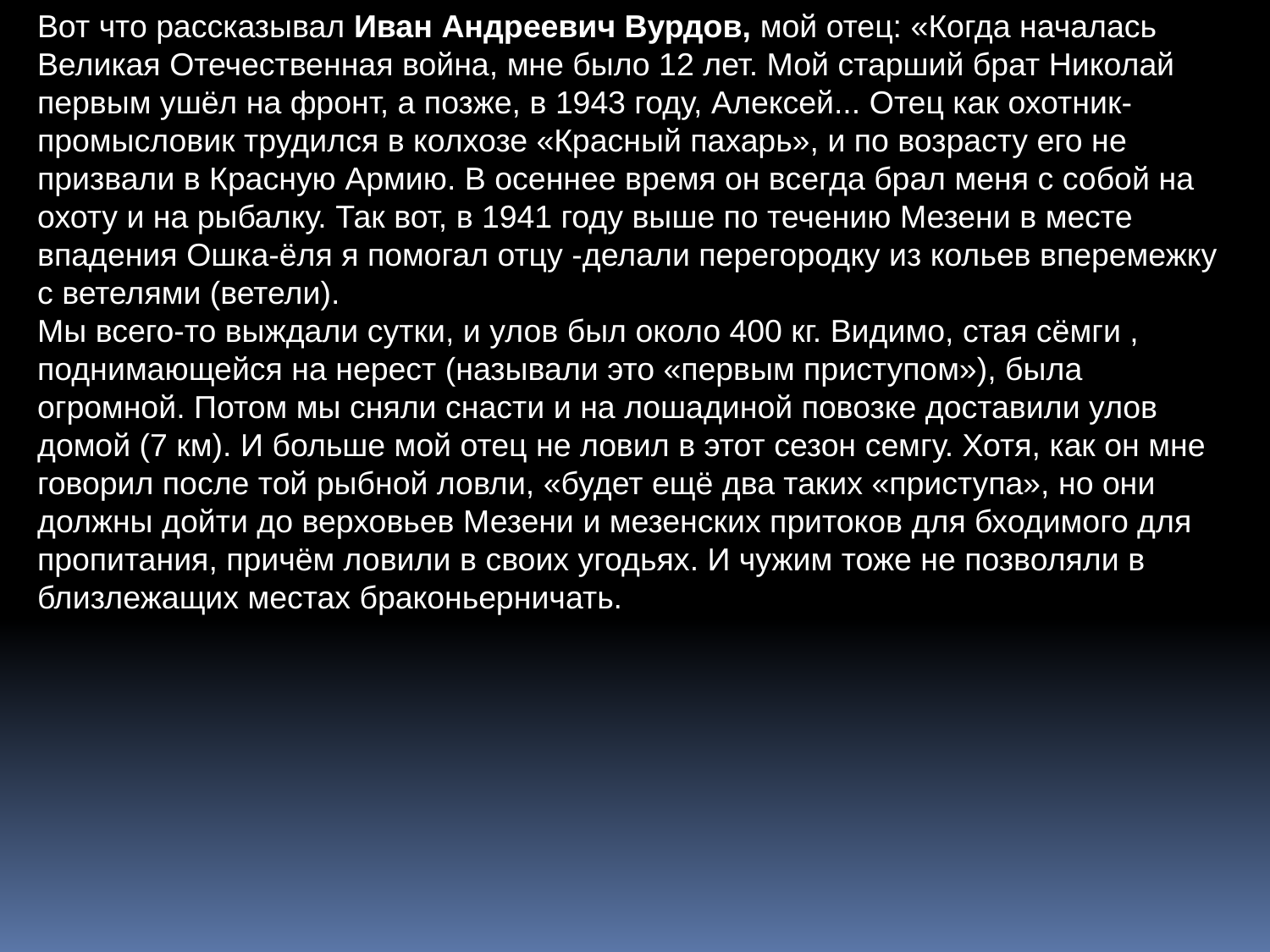

Вот что рассказывал Иван Андреевич Вурдов, мой отец: «Когда началась Великая Отечественная война, мне было 12 лет. Мой старший брат Николай первым ушёл на фронт, а позже, в 1943 году, Алексей... Отец как охотник-промысловик трудился в колхозе «Красный пахарь», и по возрасту его не призвали в Красную Армию. В осеннее время он всегда брал меня с собой на охоту и на рыбалку. Так вот, в 1941 году выше по течению Мезени в месте впадения Ошка-ёля я помогал отцу -делали перегородку из кольев вперемежку с ветелями (ветели).
Мы всего-то выждали сутки, и улов был около 400 кг. Видимо, стая сёмги , поднимающейся на нерест (называли это «первым приступом»), была огромной. Потом мы сняли снасти и на лошадиной повозке доставили улов домой (7 км). И больше мой отец не ловил в этот сезон семгу. Хотя, как он мне говорил после той рыбной ловли, «будет ещё два таких «приступа», но они должны дойти до верховьев Мезени и мезенских притоков для бходимого для пропитания, причём ловили в своих угодьях. И чужим тоже не позволяли в близлежащих местах браконьерничать.